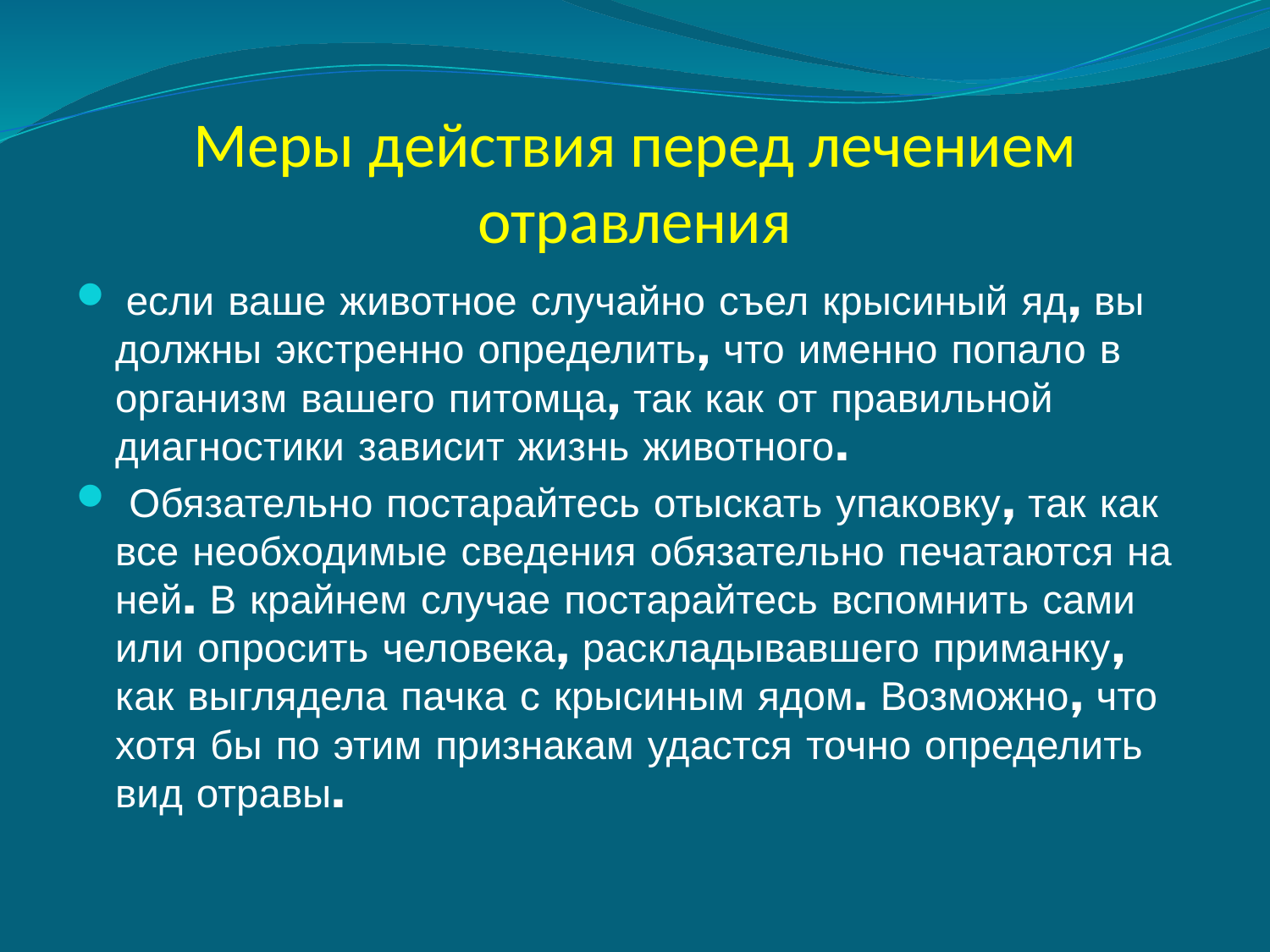

# Меры действия перед лечением отравления
 если ваше животное случайно съел крысиный яд, вы должны экстренно определить, что именно попало в организм вашего питомца, так как от правильной диагностики зависит жизнь животного.
 Обязательно постарайтесь отыскать упаковку, так как все необходимые сведения обязательно печатаются на ней. В крайнем случае постарайтесь вспомнить сами или опросить человека, раскладывавшего приманку, как выглядела пачка с крысиным ядом. Возможно, что хотя бы по этим признакам удастся точно определить вид отравы.